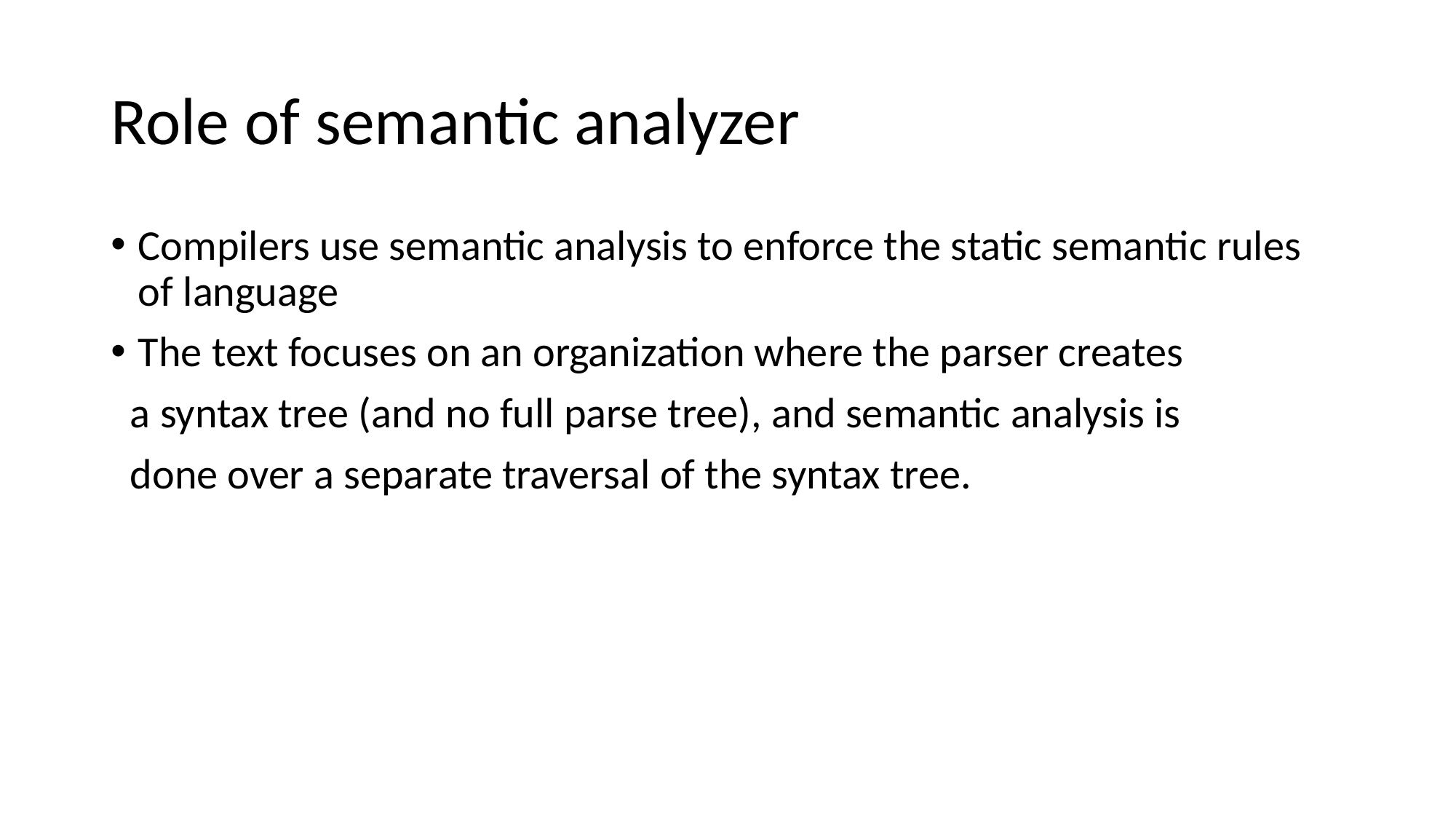

# Role of semantic analyzer
Compilers use semantic analysis to enforce the static semantic rules of language
The text focuses on an organization where the parser creates
  a syntax tree (and no full parse tree), and semantic analysis is
  done over a separate traversal of the syntax tree.